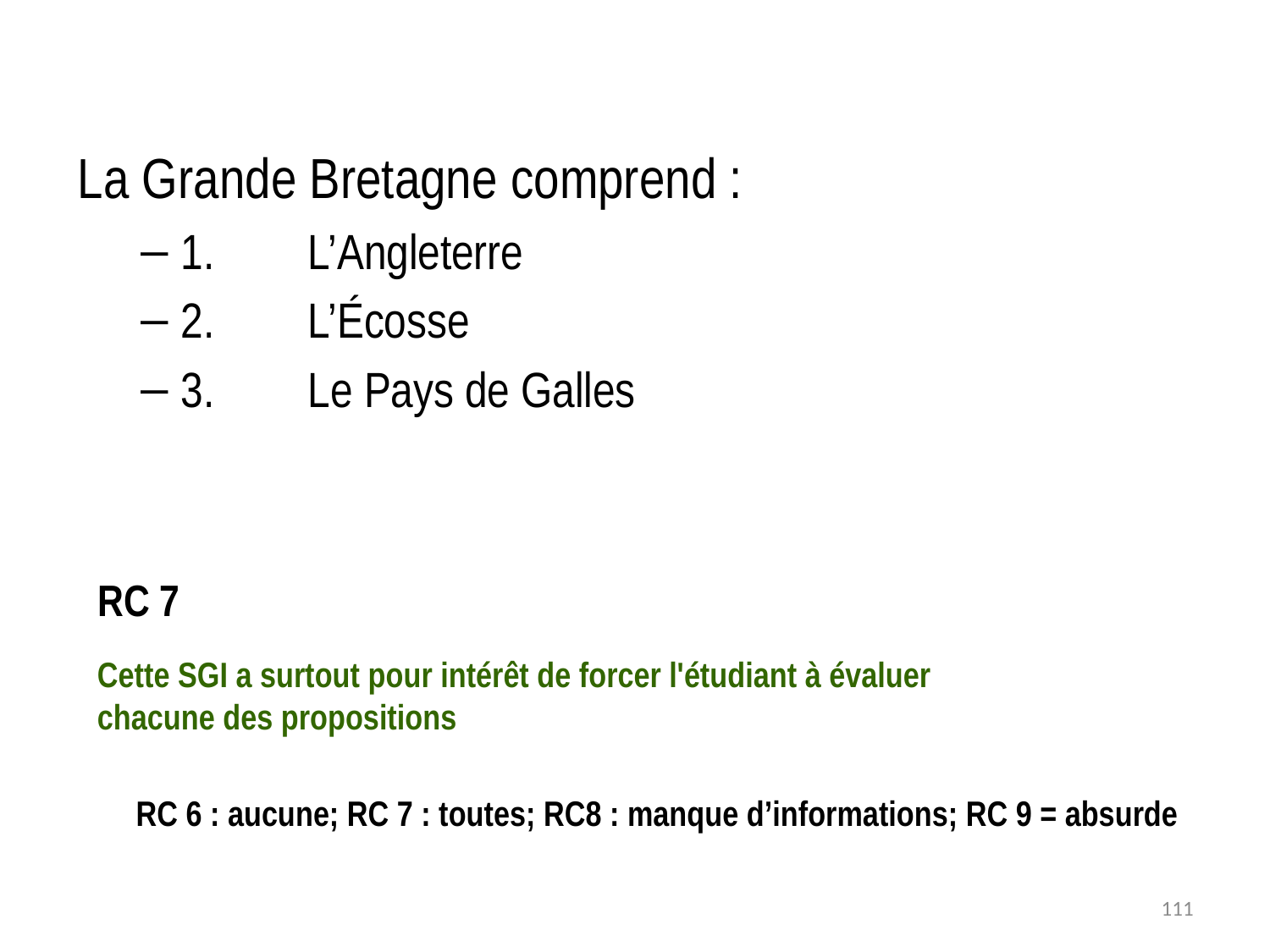

La Grande Bretagne comprend :
1. 	L’Angleterre
2. 	L’Écosse
3. 	Le Pays de Galles

RC 7
Cette SGI a surtout pour intérêt de forcer l'étudiant à évaluer
chacune des propositions
RC 6 : aucune; RC 7 : toutes; RC8 : manque d’informations; RC 9 = absurde
111